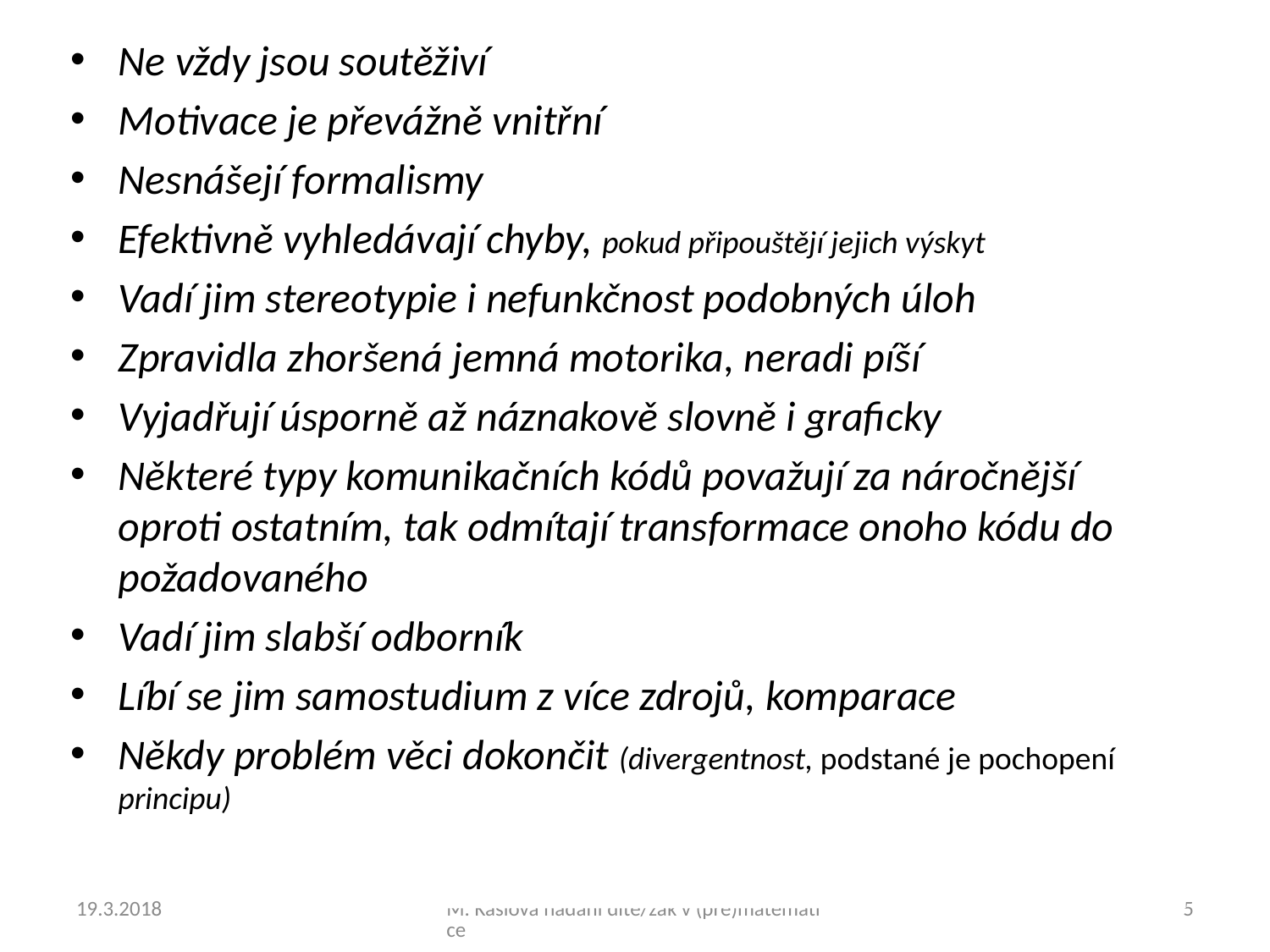

Ne vždy jsou soutěživí
Motivace je převážně vnitřní
Nesnášejí formalismy
Efektivně vyhledávají chyby, pokud připouštějí jejich výskyt
Vadí jim stereotypie i nefunkčnost podobných úloh
Zpravidla zhoršená jemná motorika, neradi píší
Vyjadřují úsporně až náznakově slovně i graficky
Některé typy komunikačních kódů považují za náročnější oproti ostatním, tak odmítají transformace onoho kódu do požadovaného
Vadí jim slabší odborník
Líbí se jim samostudium z více zdrojů, komparace
Někdy problém věci dokončit (divergentnost, podstané je pochopení principu)
#
19.3.2018
M. Kaslová nadaní dítě/žák v (pre)matematice
5